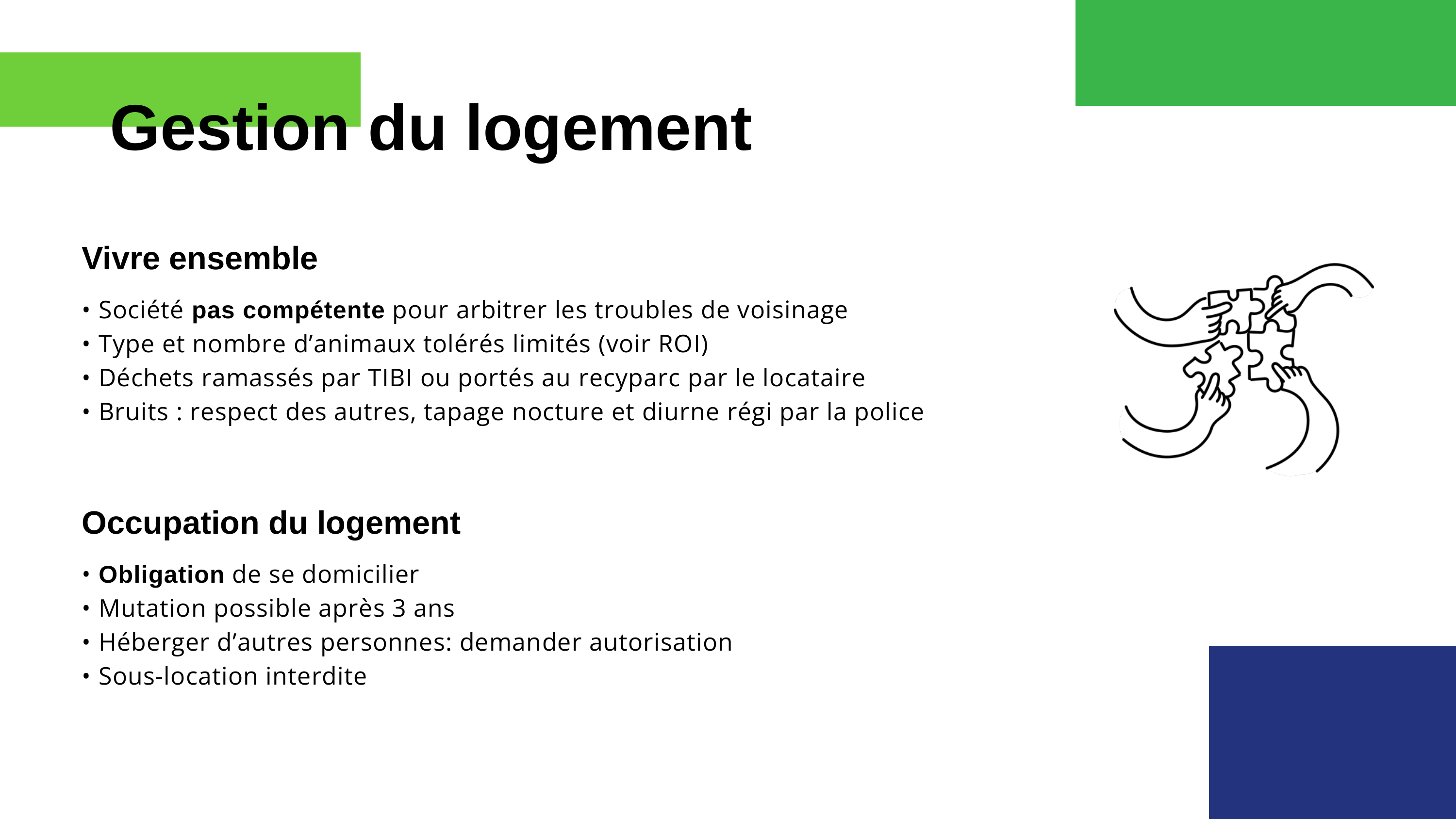

Gestion du logement
Vivre ensemble

• Société pas compétente pour arbitrer les troubles de voisinage
• Type et nombre d’animaux tolérés limités (voir ROI)
• Déchets ramassés par TIBI ou portés au recyparc par le locataire
• Bruits : respect des autres, tapage nocture et diurne régi par la police

Occupation du logement
• Obligation de se domicilier
• Mutation possible après 3 ans
• Héberger d’autres personnes: demander autorisation
• Sous-location interdite